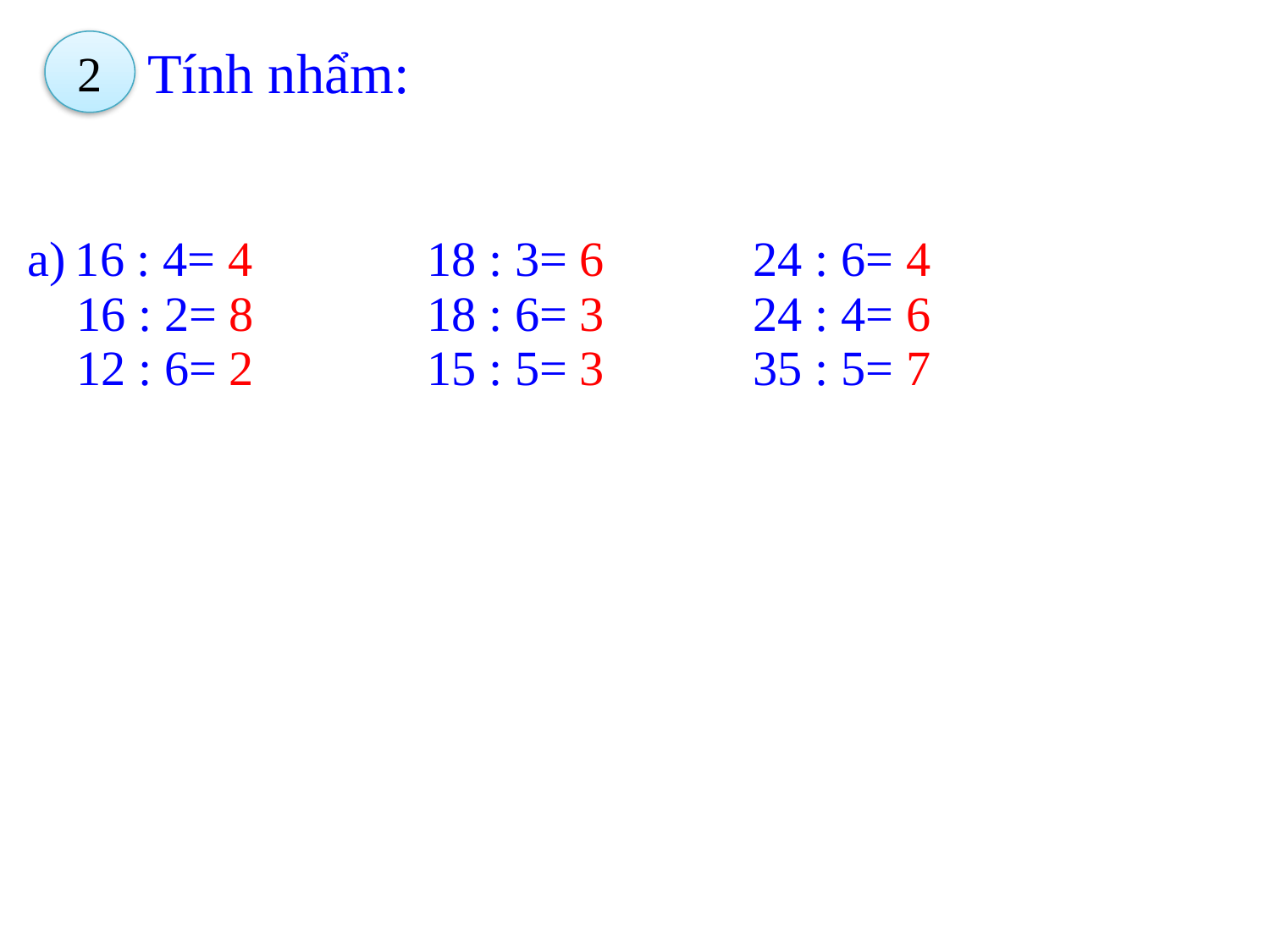

Tính nhẩm:
2
| 16 : 4= 4 16 : 2= 8 12 : 6= 2 | 18 : 3= 6 18 : 6= 3 15 : 5= 3 | 24 : 6= 4 24 : 4= 6 35 : 5= 7 |  |
| --- | --- | --- | --- |